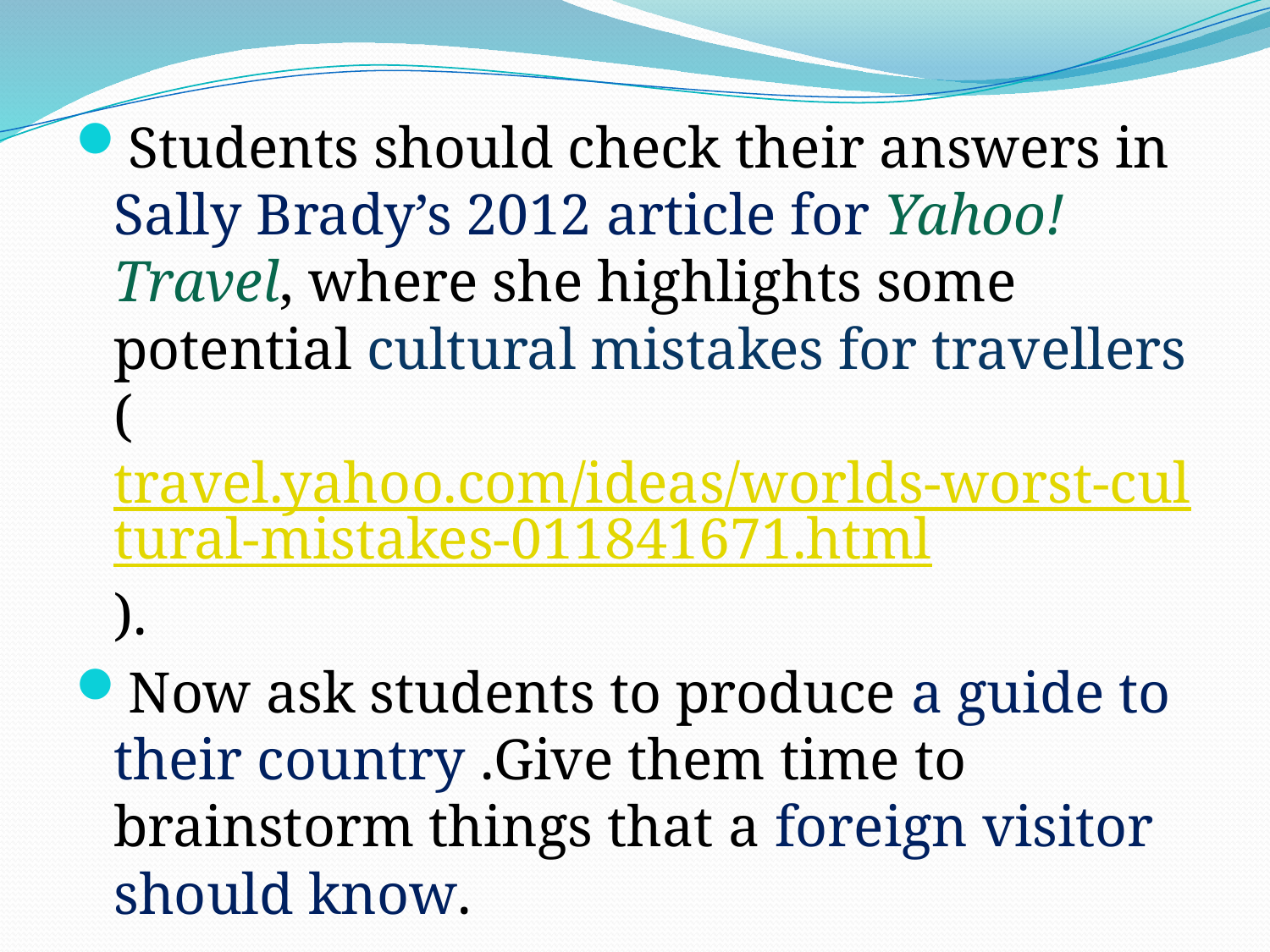

#
Students should check their answers in Sally Brady’s 2012 article for Yahoo! Travel, where she highlights some potential cultural mistakes for travellers (travel.yahoo.com/ideas/worlds-worst-cultural-mistakes-011841671.html).
Now ask students to produce a guide to their country .Give them time to brainstorm things that a foreign visitor should know.